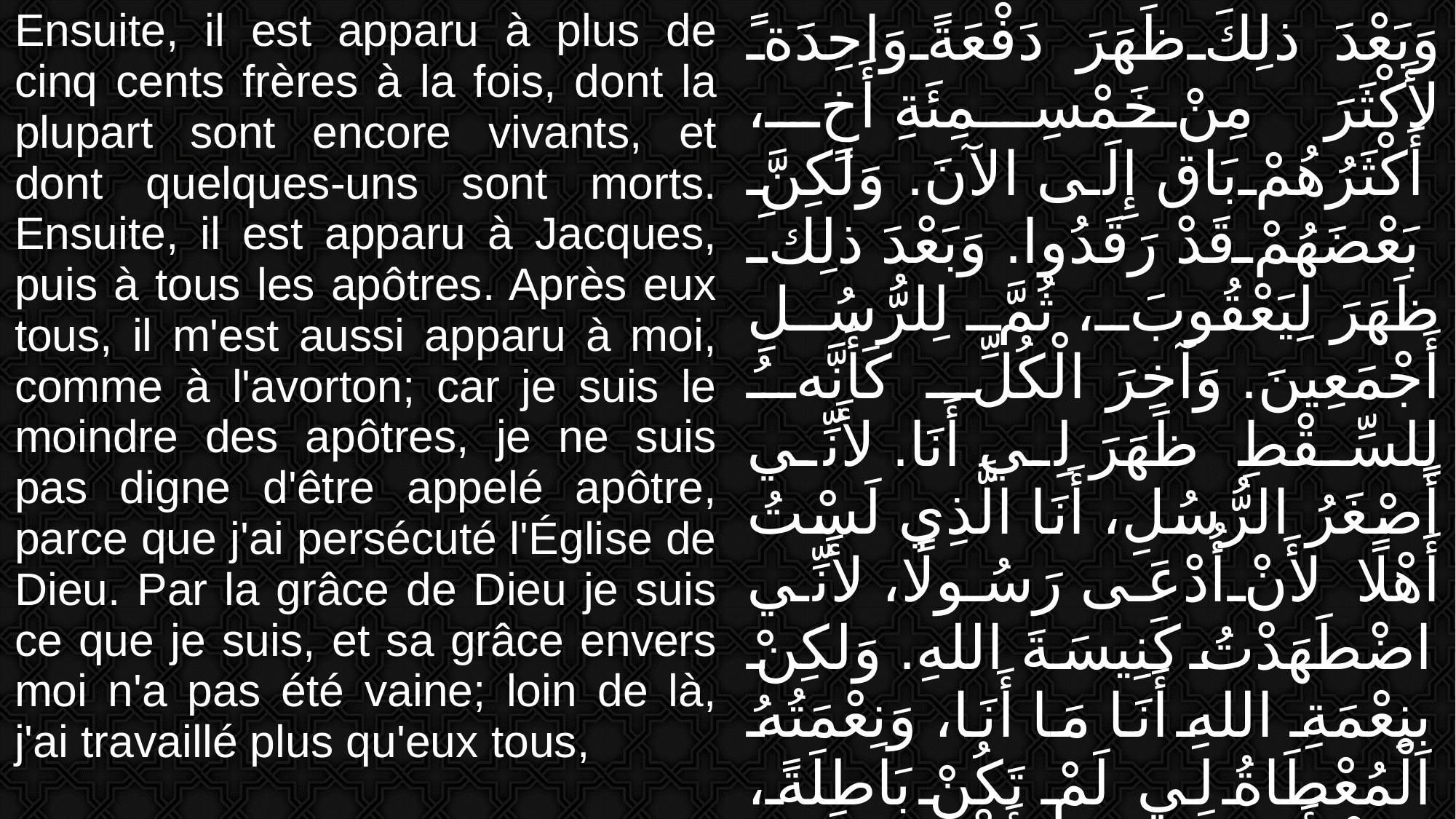

| Ensuite, il est apparu à plus de cinq cents frères à la fois, dont la plupart sont encore vivants, et dont quelques-uns sont morts. Ensuite, il est apparu à Jacques, puis à tous les apôtres. Après eux tous, il m'est aussi apparu à moi, comme à l'avorton; car je suis le moindre des apôtres, je ne suis pas digne d'être appelé apôtre, parce que j'ai persécuté l'Église de Dieu. Par la grâce de Dieu je suis ce que je suis, et sa grâce envers moi n'a pas été vaine; loin de là, j'ai travaillé plus qu'eux tous, | وَبَعْدَ ذلِكَ ظَهَرَ دَفْعَةً وَاحِدَةً لأَكْثَرَ مِنْ خَمْسِمِئَةِ أَخٍ، أَكْثَرُهُمْ بَاق إِلَى الآنَ. وَلكِنَّ بَعْضَهُمْ قَدْ رَقَدُوا. وَبَعْدَ ذلِكَ ظَهَرَ لِيَعْقُوبَ، ثُمَّ لِلرُّسُلِ أَجْمَعِينَ. وَآخِرَ الْكُلِّ ­ كَأَنَّهُ لِلسِّقْطِ ­ ظَهَرَ لِي أَنَا. لأَنِّي أَصْغَرُ الرُّسُلِ، أَنَا الَّذِي لَسْتُ أَهْلًا لأَنْ أُدْعَى رَسُولًا، لأَنِّي اضْطَهَدْتُ كَنِيسَةَ اللهِ. وَلكِنْ بِنِعْمَةِ اللهِ أَنَا مَا أَنَا، وَنِعْمَتُهُ الْمُعْطَاةُ لِي لَمْ تَكُنْ بَاطِلَةً، بَلْ أَنَا تَعِبْتُ أَكْثَرَ مِنْهُمْ جَمِيعِهِمْ. |
| --- | --- |